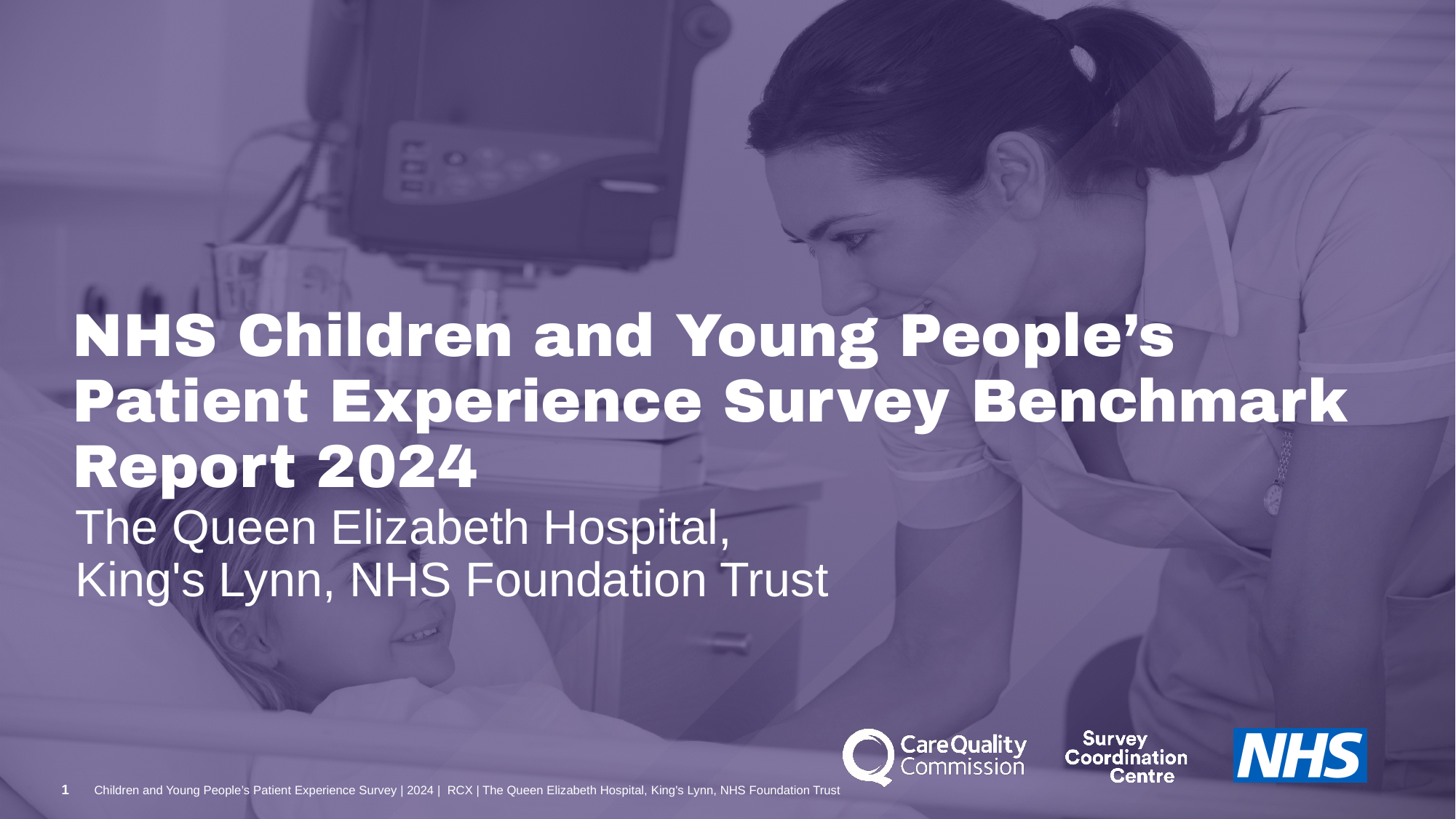

NHS Children and Young People’s Patient Experience Survey Benchmark Report 2024
# The Queen Elizabeth Hospital, King's Lynn, NHS Foundation Trust
1